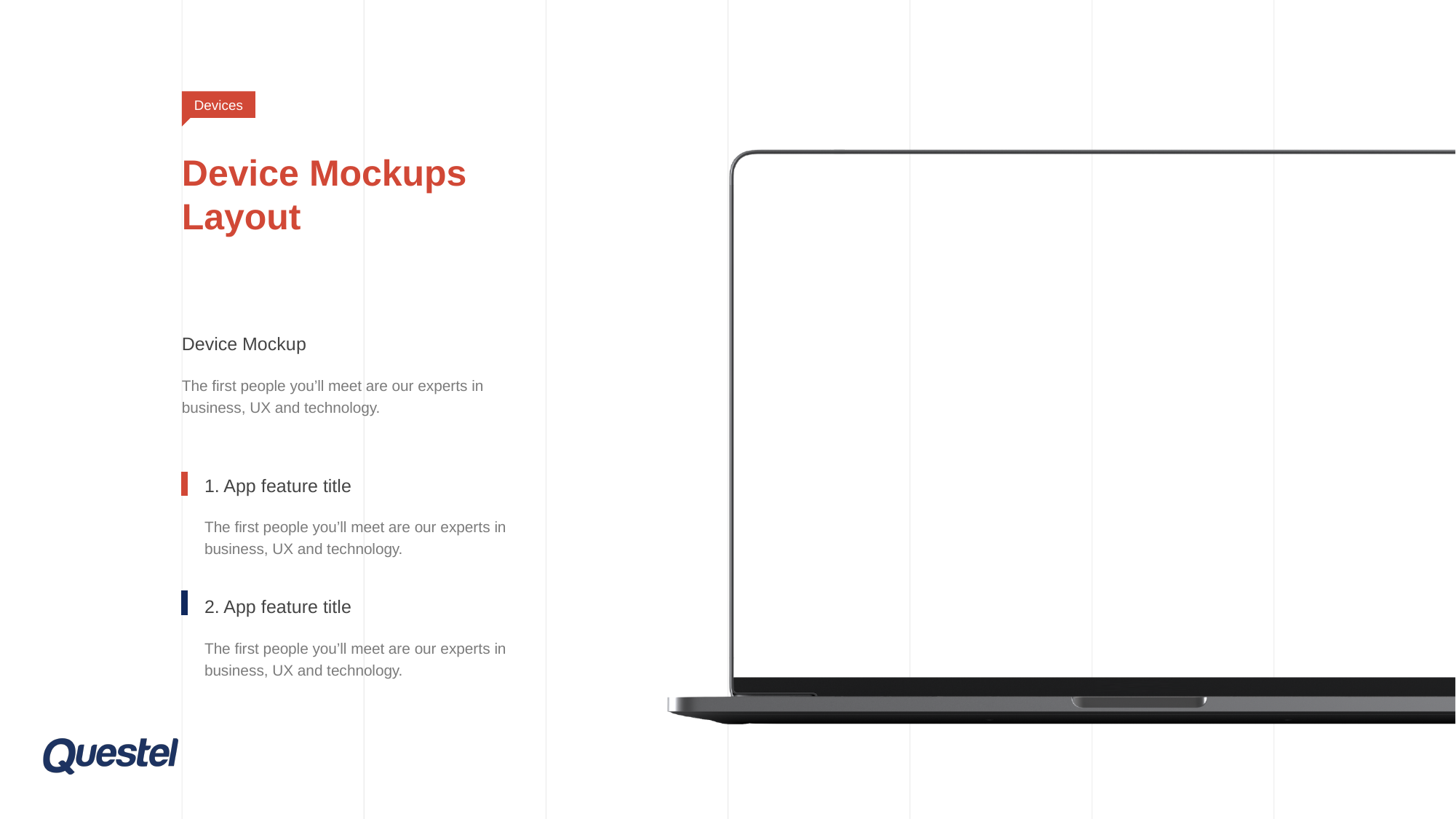

Devices

# Device Mockups Layout

Device Mockup
The first people you’ll meet are our experts in business, UX and technology.
1. App feature title
The first people you’ll meet are our experts in business, UX and technology.
2. App feature title
The first people you’ll meet are our experts in business, UX and technology.